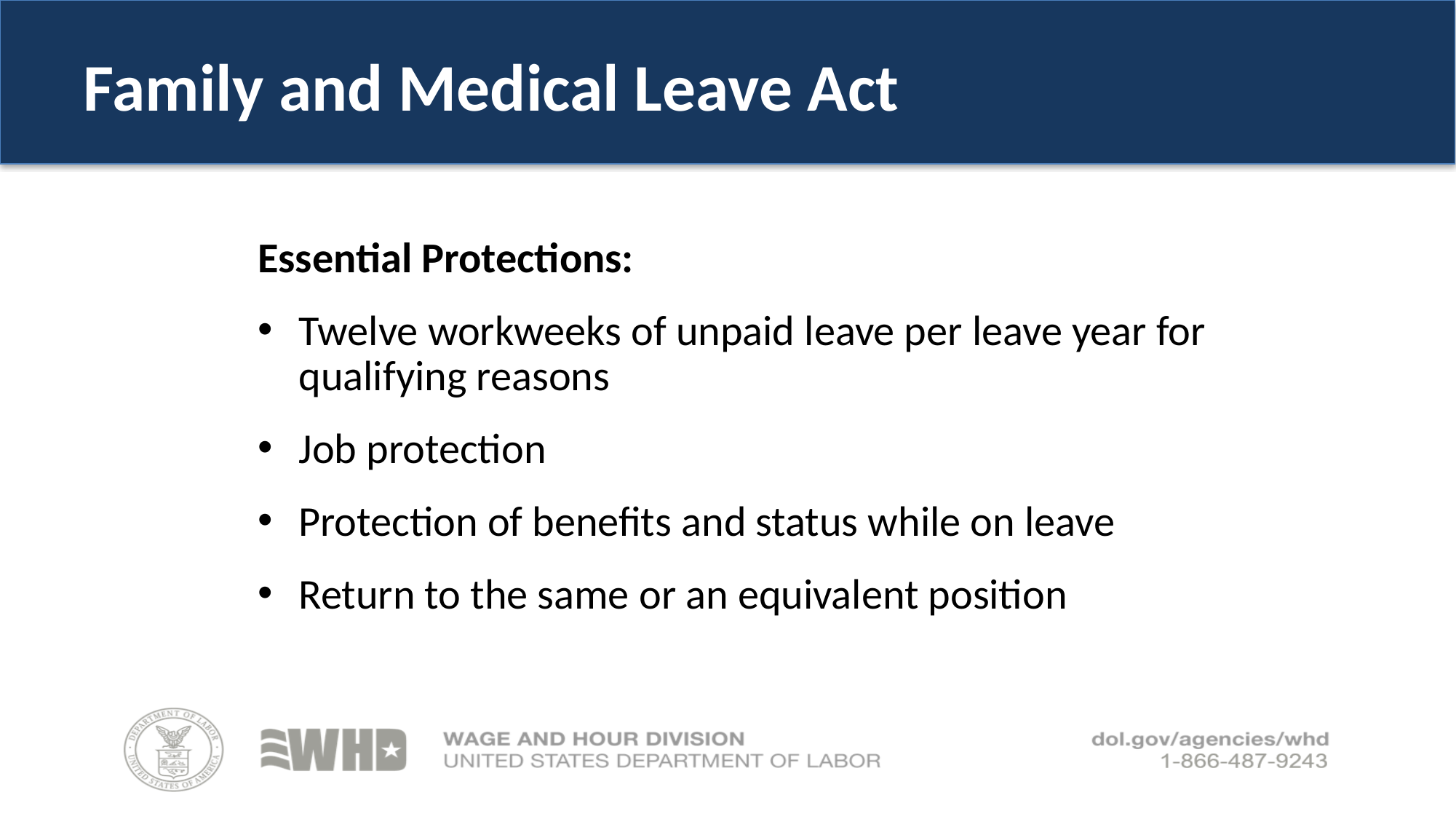

# Family and Medical Leave Act
Essential Protections:
Twelve workweeks of unpaid leave per leave year for qualifying reasons
Job protection
Protection of benefits and status while on leave
Return to the same or an equivalent position